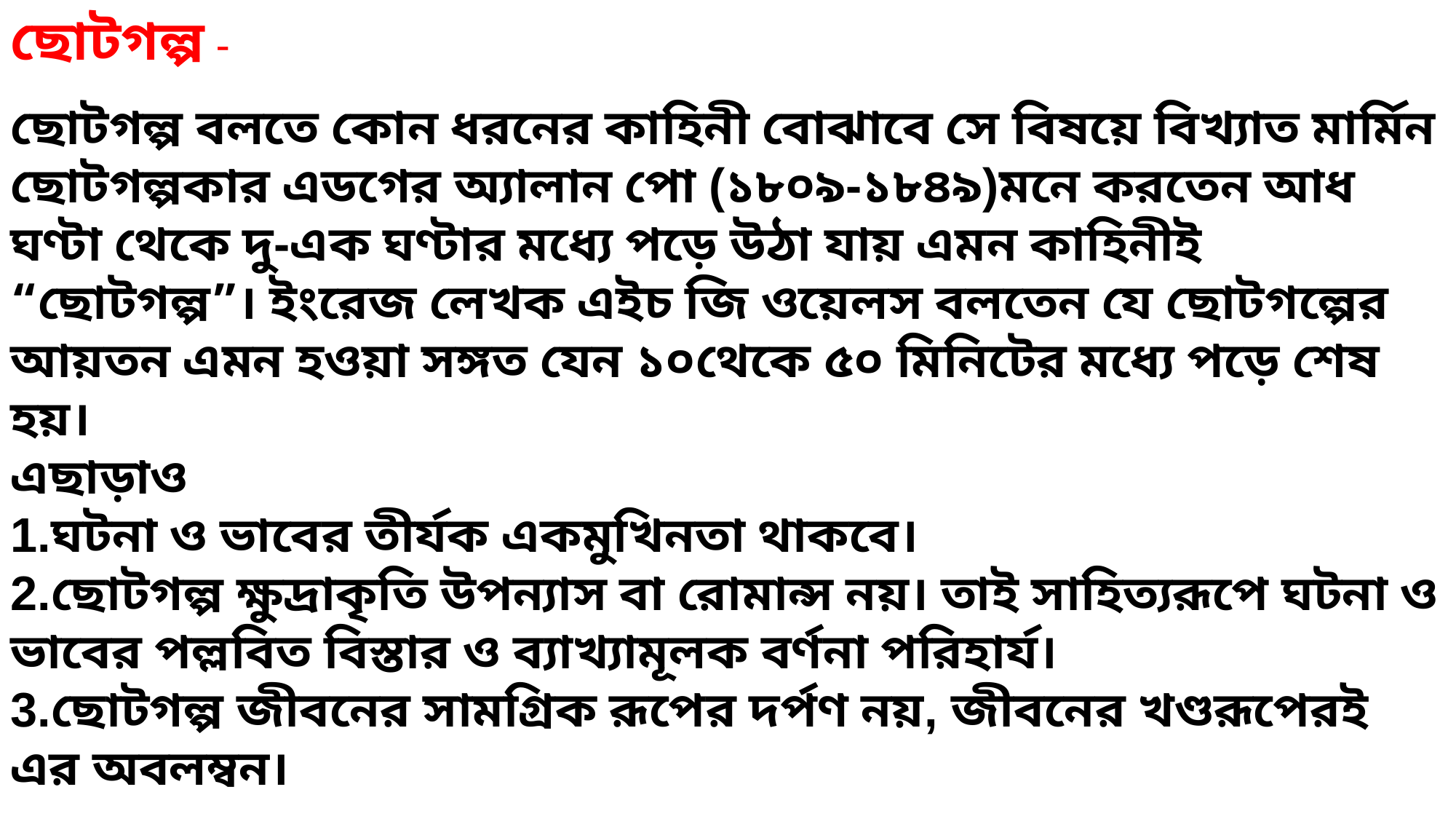

ছোটগল্প -
ছোটগল্প বলতে কোন ধরনের কাহিনী বোঝাবে সে বিষয়ে বিখ্যাত মার্মিন ছোটগল্পকার এডগের অ্যালান পো (১৮০৯-১৮৪৯)মনে করতেন আধ ঘণ্টা থেকে দু-এক ঘণ্টার মধ্যে পড়ে উঠা যায় এমন কাহিনীই “ছোটগল্প”। ইংরেজ লেখক এইচ জি ওয়েলস বলতেন যে ছোটগল্পের আয়তন এমন হওয়া সঙ্গত যেন ১০থেকে ৫০ মিনিটের মধ্যে পড়ে শেষ হয়।
এছাড়াও
ঘটনা ও ভাবের তীর্যক একমুখিনতা থাকবে।
ছোটগল্প ক্ষুদ্রাকৃতি উপন‍্যাস বা রোমান্স নয়। তাই সাহিত্যরূপে ঘটনা ও ভাবের পল্লবিত বিস্তার ও ব‍্যাখ‍্যামূলক বর্ণনা পরিহার্য।
ছোটগল্প জীবনের সামগ্রিক রূপের দর্পণ নয়, জীবনের খণ্ডরূপেরই এর অবলম্বন।